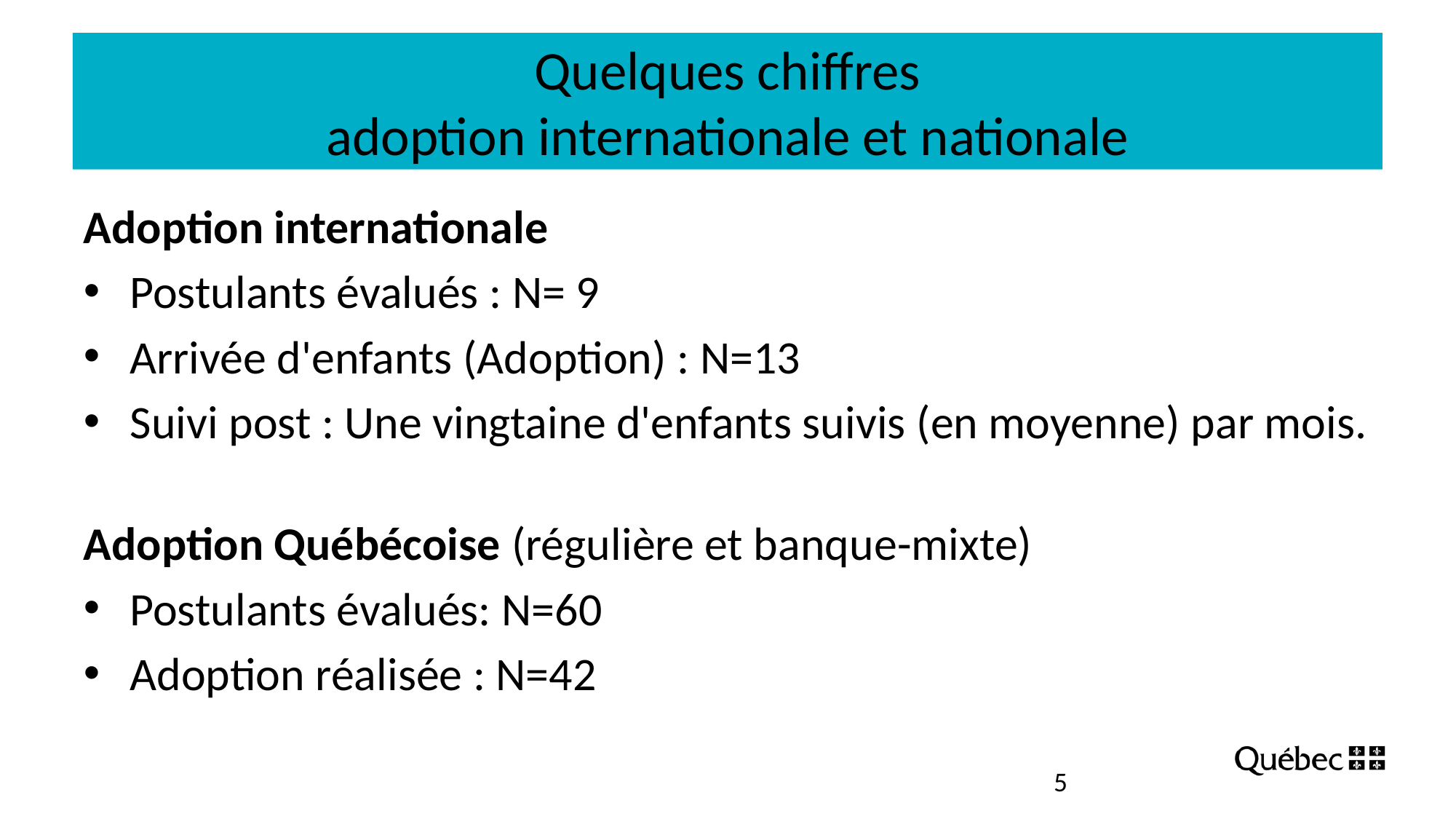

# Quelques chiffres adoption internationale et nationale
Adoption internationale
Postulants évalués : N= 9
Arrivée d'enfants (Adoption) : N=13
Suivi post : Une vingtaine d'enfants suivis (en moyenne) par mois.
Adoption Québécoise (régulière et banque-mixte)
Postulants évalués: N=60
Adoption réalisée : N=42

5